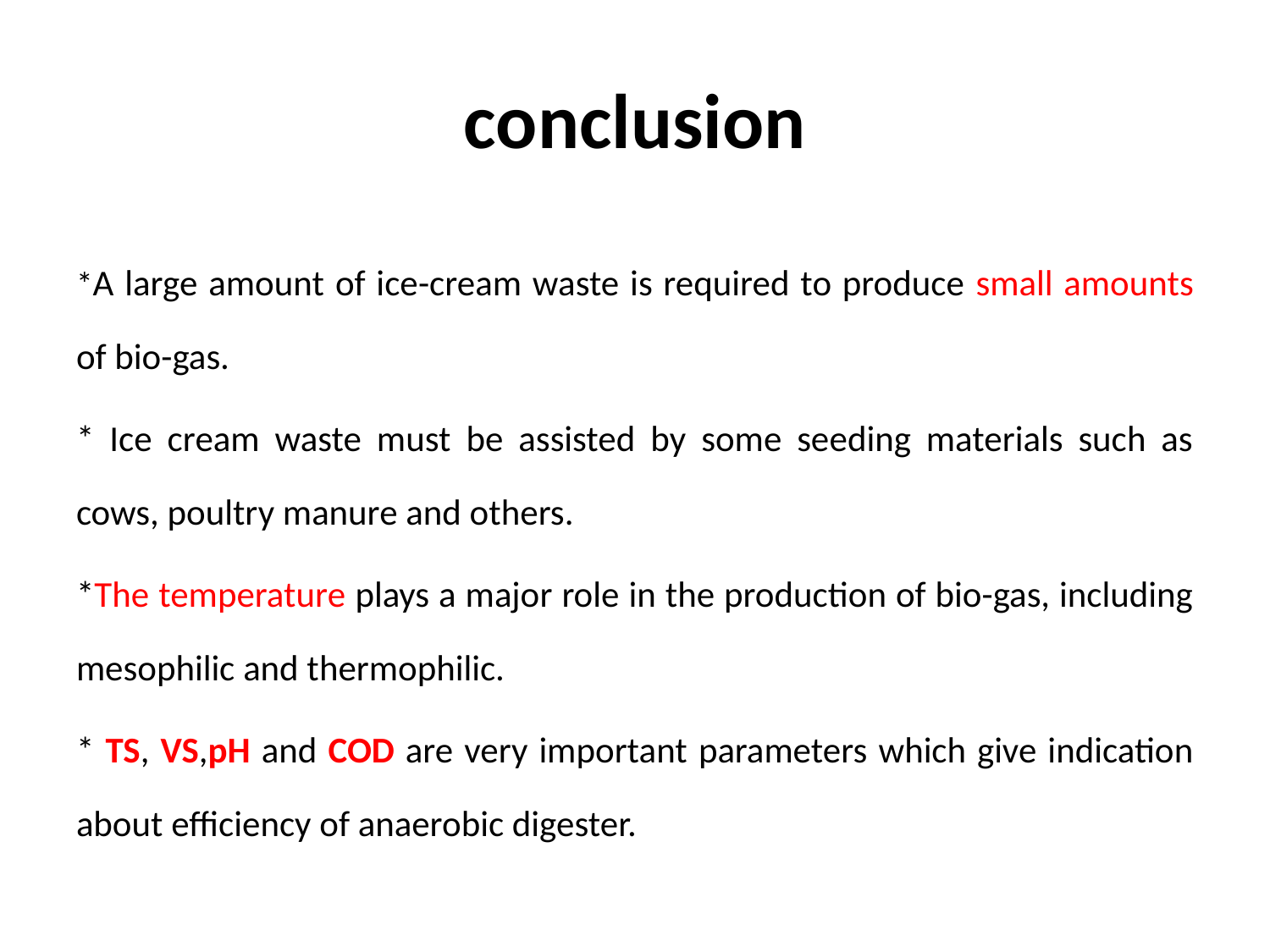

# conclusion
*A large amount of ice-cream waste is required to produce small amounts of bio-gas.
* Ice cream waste must be assisted by some seeding materials such as cows, poultry manure and others.
*The temperature plays a major role in the production of bio-gas, including mesophilic and thermophilic.
* TS, VS,pH and COD are very important parameters which give indication about efficiency of anaerobic digester.